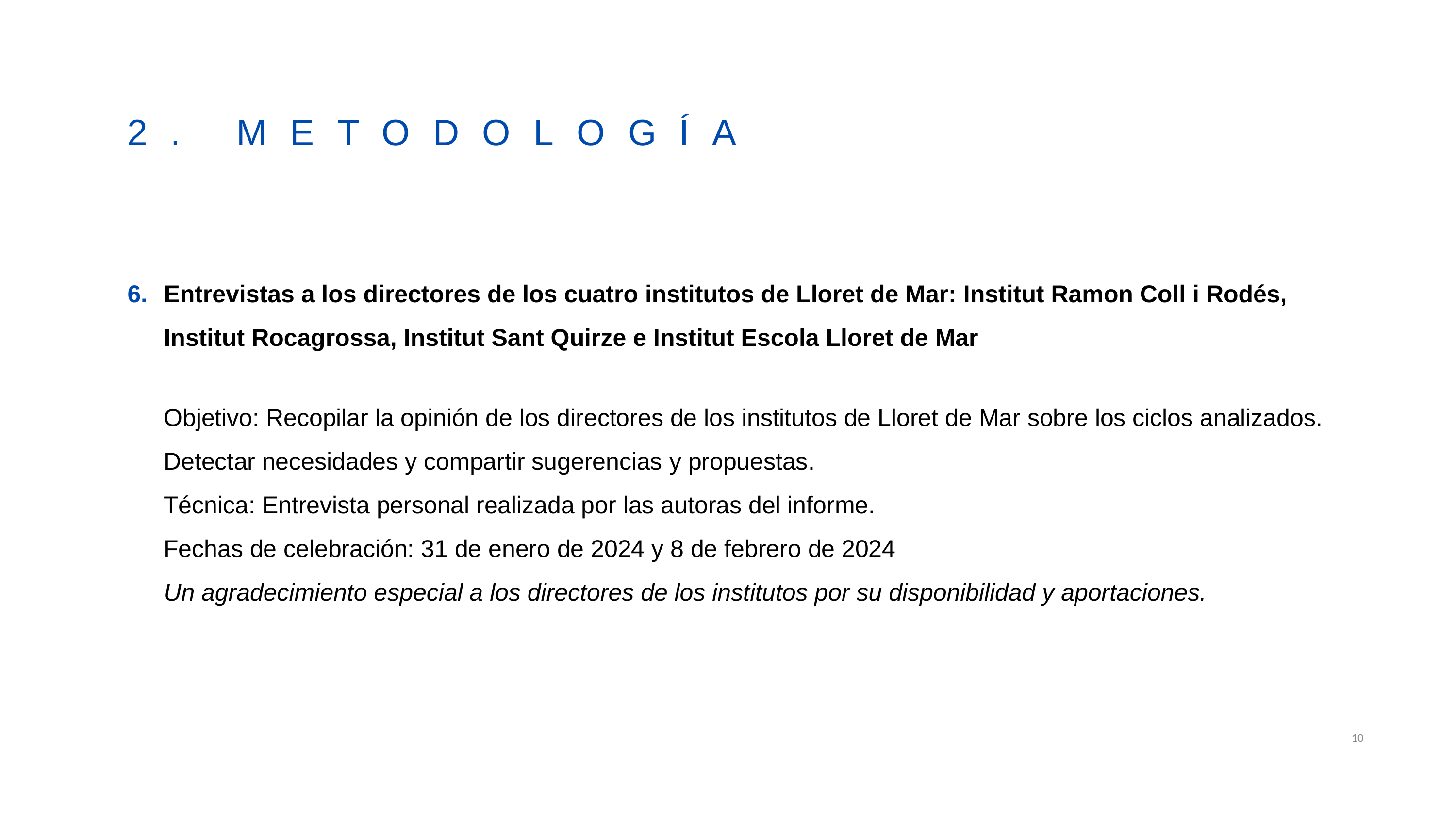

2. METODOLOGÍA
Entrevistas a los directores de los cuatro institutos de Lloret de Mar: Institut Ramon Coll i Rodés, Institut Rocagrossa, Institut Sant Quirze e Institut Escola Lloret de Mar

Objetivo: Recopilar la opinión de los directores de los institutos de Lloret de Mar sobre los ciclos analizados. Detectar necesidades y compartir sugerencias y propuestas.
Técnica: Entrevista personal realizada por las autoras del informe.
Fechas de celebración: 31 de enero de 2024 y 8 de febrero de 2024
Un agradecimiento especial a los directores de los institutos por su disponibilidad y aportaciones.

10